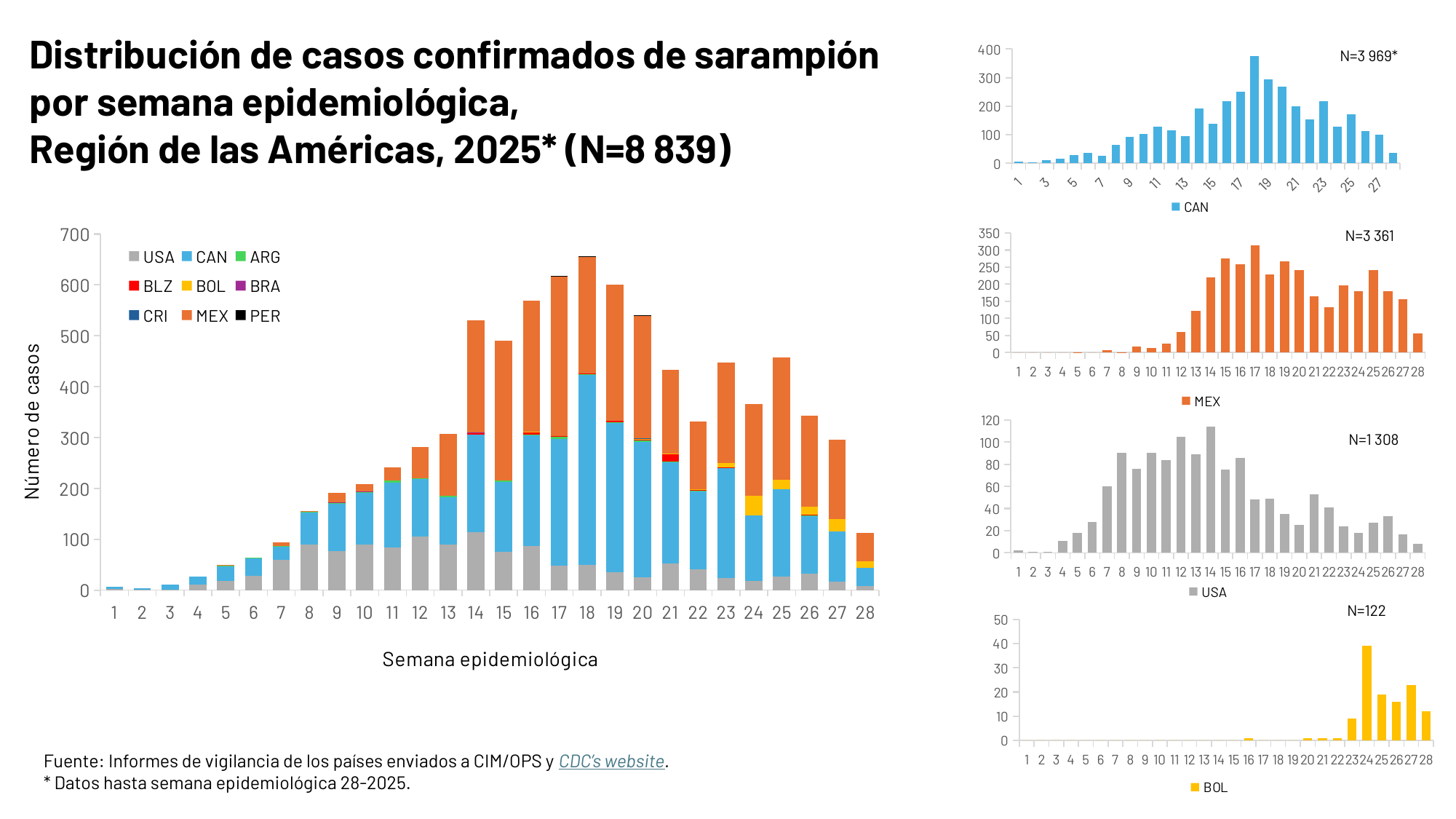

Distribución de casos confirmados de sarampión por semana epidemiológica,
Región de las Américas, 2025* (N=8 839)

[unsupported chart]

N=3 969*

### Chart

| Category | USA | CAN | ARG | BLZ | BOL | BRA | CRI | MEX | PER |
|---|---|---|---|---|---|---|---|---|---|
| 1 | 2.0 | 5.0 | 0.0 | 0.0 | 0.0 | 0.0 | 0.0 | 0.0 | 0.0 |
| 2 | 1.0 | 3.0 | 0.0 | 0.0 | 0.0 | 0.0 | 0.0 | 0.0 | 0.0 |
| 3 | 1.0 | 10.0 | 0.0 | 0.0 | 0.0 | 0.0 | 0.0 | 0.0 | 0.0 |
| 4 | 11.0 | 15.0 | 0.0 | 0.0 | 0.0 | 0.0 | 0.0 | 0.0 | 0.0 |
| 5 | 18.0 | 29.0 | 2.0 | 0.0 | 0.0 | 0.0 | 0.0 | 1.0 | 0.0 |
| 6 | 28.0 | 35.0 | 1.0 | 0.0 | 0.0 | 0.0 | 0.0 | 0.0 | 0.0 |
| 7 | 60.0 | 25.0 | 2.0 | 0.0 | 0.0 | 0.0 | 0.0 | 7.0 | 0.0 |
| 8 | 90.0 | 63.0 | 2.0 | 0.0 | 0.0 | 0.0 | 0.0 | 1.0 | 0.0 |
| 9 | 76.0 | 93.0 | 2.0 | 0.0 | 0.0 | 2.0 | 0.0 | 18.0 | 0.0 |
| 10 | 90.0 | 101.0 | 2.0 | 0.0 | 0.0 | 1.0 | 0.0 | 14.0 | 0.0 |
| 11 | 84.0 | 127.0 | 4.0 | 0.0 | 0.0 | 0.0 | 0.0 | 26.0 | 0.0 |
| 12 | 105.0 | 114.0 | 1.0 | 0.0 | 0.0 | 0.0 | 0.0 | 61.0 | 0.0 |
| 13 | 89.0 | 94.0 | 2.0 | 0.0 | 0.0 | 0.0 | 0.0 | 122.0 | 0.0 |
| 14 | 114.0 | 192.0 | 0.0 | 2.0 | 0.0 | 2.0 | 0.0 | 220.0 | 0.0 |
| 15 | 75.0 | 137.0 | 4.0 | 0.0 | 0.0 | 0.0 | 0.0 | 275.0 | 0.0 |
| 16 | 86.0 | 218.0 | 1.0 | 5.0 | 1.0 | 0.0 | 0.0 | 258.0 | 0.0 |
| 17 | 48.0 | 249.0 | 5.0 | 1.0 | 0.0 | 0.0 | 0.0 | 314.0 | 1.0 |
| 18 | 49.0 | 374.0 | 1.0 | 2.0 | 0.0 | 0.0 | 0.0 | 229.0 | 1.0 |
| 19 | 35.0 | 294.0 | 1.0 | 3.0 | 0.0 | 0.0 | 0.0 | 268.0 | 0.0 |
| 20 | 25.0 | 267.0 | 2.0 | 2.0 | 1.0 | 0.0 | 1.0 | 241.0 | 2.0 |
| 21 | 53.0 | 199.0 | 1.0 | 14.0 | 1.0 | 0.0 | 0.0 | 165.0 | 0.0 |
| 22 | 41.0 | 153.0 | 1.0 | 3.0 | 1.0 | 0.0 | 0.0 | 132.0 | 0.0 |
| 23 | 24.0 | 216.0 | 0.0 | 1.0 | 9.0 | 0.0 | 0.0 | 197.0 | 0.0 |
| 24 | 18.0 | 129.0 | 0.0 | 0.0 | 39.0 | 0.0 | 0.0 | 180.0 | 0.0 |
| 25 | 27.0 | 171.0 | 0.0 | 0.0 | 19.0 | 0.0 | 0.0 | 241.0 | 0.0 |
| 26 | 33.0 | 113.0 | 1.0 | 1.0 | 16.0 | 0.0 | 0.0 | 179.0 | 0.0 |
| 27 | 17.0 | 99.0 | 0.0 | 0.0 | 23.0 | 0.0 | 0.0 | 156.0 | 0.0 |
| 28 | 8.0 | 36.0 | 0.0 | 0.0 | 12.0 | 0.0 | 0.0 | 56.0 | 0.0 |

[unsupported chart]

N=3 361

### Chart

| Category | USA |
|---|---|
| 1 | 2.0 |
| 2 | 1.0 |
| 3 | 1.0 |
| 4 | 11.0 |
| 5 | 18.0 |
| 6 | 28.0 |
| 7 | 60.0 |
| 8 | 90.0 |
| 9 | 76.0 |
| 10 | 90.0 |
| 11 | 84.0 |
| 12 | 105.0 |
| 13 | 89.0 |
| 14 | 114.0 |
| 15 | 75.0 |
| 16 | 86.0 |
| 17 | 48.0 |
| 18 | 49.0 |
| 19 | 35.0 |
| 20 | 25.0 |
| 21 | 53.0 |
| 22 | 41.0 |
| 23 | 24.0 |
| 24 | 18.0 |
| 25 | 27.0 |
| 26 | 33.0 |
| 27 | 17.0 |
| 28 | 8.0 |
N=1 308

[unsupported chart]

N=122
Fuente: Informes de vigilancia de los países enviados a CIM/OPS y CDC’s website.
* Datos hasta semana epidemiológica 28-2025.